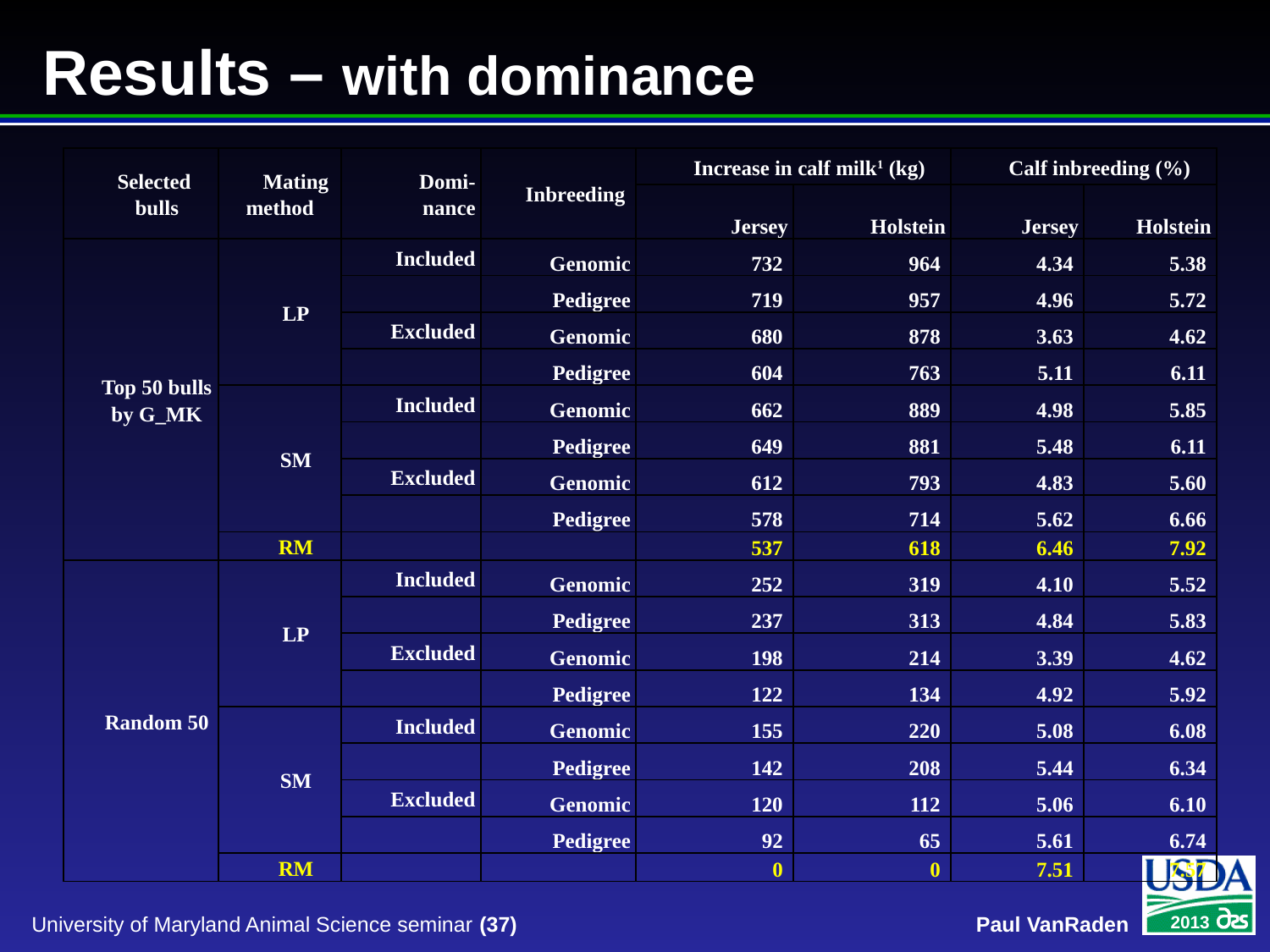

# Results – with dominance
| Selected bulls | Mating method | Domi-nance | Inbreeding | Increase in calf milk1 (kg) |  | Calf inbreeding (%) |  |
| --- | --- | --- | --- | --- | --- | --- | --- |
|  |  |  |  | Jersey | Holstein | Jersey | Holstein |
| Top 50 bulls by G\_MK | LP | Included | Genomic | 732 | 964 | 4.34 | 5.38 |
|  |  |  | Pedigree | 719 | 957 | 4.96 | 5.72 |
|  |  | Excluded | Genomic | 680 | 878 | 3.63 | 4.62 |
|  |  |  | Pedigree | 604 | 763 | 5.11 | 6.11 |
|  | SM | Included | Genomic | 662 | 889 | 4.98 | 5.85 |
|  |  |  | Pedigree | 649 | 881 | 5.48 | 6.11 |
|  |  | Excluded | Genomic | 612 | 793 | 4.83 | 5.60 |
|  |  |  | Pedigree | 578 | 714 | 5.62 | 6.66 |
|  | RM |  |  | 537 | 618 | 6.46 | 7.92 |
| Random 50 | LP | Included | Genomic | 252 | 319 | 4.10 | 5.52 |
|  |  |  | Pedigree | 237 | 313 | 4.84 | 5.83 |
|  |  | Excluded | Genomic | 198 | 214 | 3.39 | 4.62 |
|  |  |  | Pedigree | 122 | 134 | 4.92 | 5.92 |
|  | SM | Included | Genomic | 155 | 220 | 5.08 | 6.08 |
|  |  |  | Pedigree | 142 | 208 | 5.44 | 6.34 |
|  |  | Excluded | Genomic | 120 | 112 | 5.06 | 6.10 |
|  |  |  | Pedigree | 92 | 65 | 5.61 | 6.74 |
|  | RM |  |  | 0 | 0 | 7.51 | 7.57 |